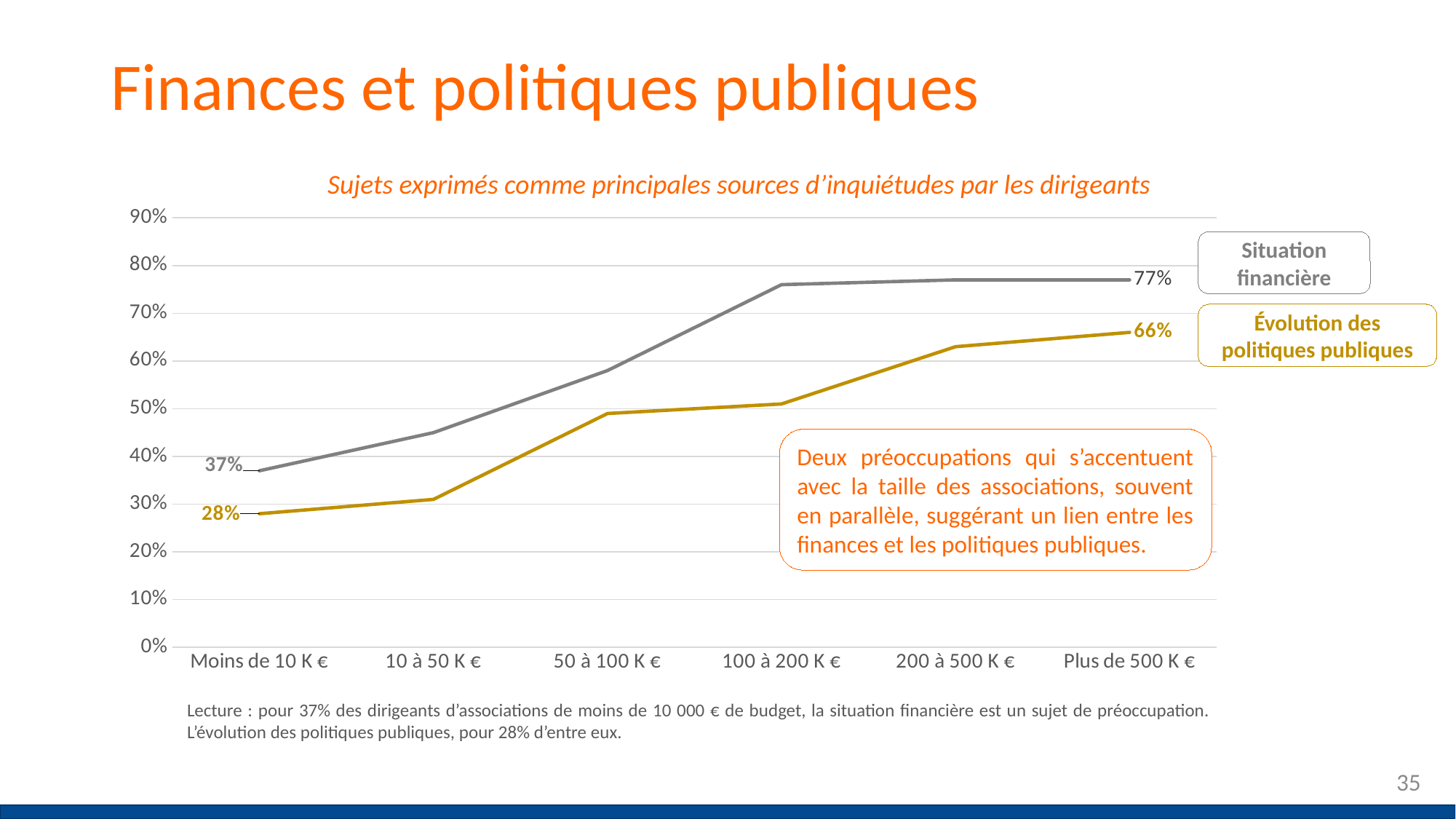

# Finances et politiques publiques
Sujets exprimés comme principales sources d’inquiétudes par les dirigeants

### Chart

| Category | La situation financière | L'évolution des politiques publiques |
|---|---|---|
| Moins de 10 K € | 0.37 | 0.28 |
| 10 à 50 K € | 0.45 | 0.31 |
| 50 à 100 K € | 0.58 | 0.49 |
| 100 à 200 K € | 0.76 | 0.51 |
| 200 à 500 K € | 0.77 | 0.63 |
| Plus de 500 K € | 0.77 | 0.66 |
Situation financière
Évolution des politiques publiques
Deux préoccupations qui s’accentuent avec la taille des associations, souvent en parallèle, suggérant un lien entre les finances et les politiques publiques.
Lecture : pour 37% des dirigeants d’associations de moins de 10 000 € de budget, la situation financière est un sujet de préoccupation. L’évolution des politiques publiques, pour 28% d’entre eux.
35